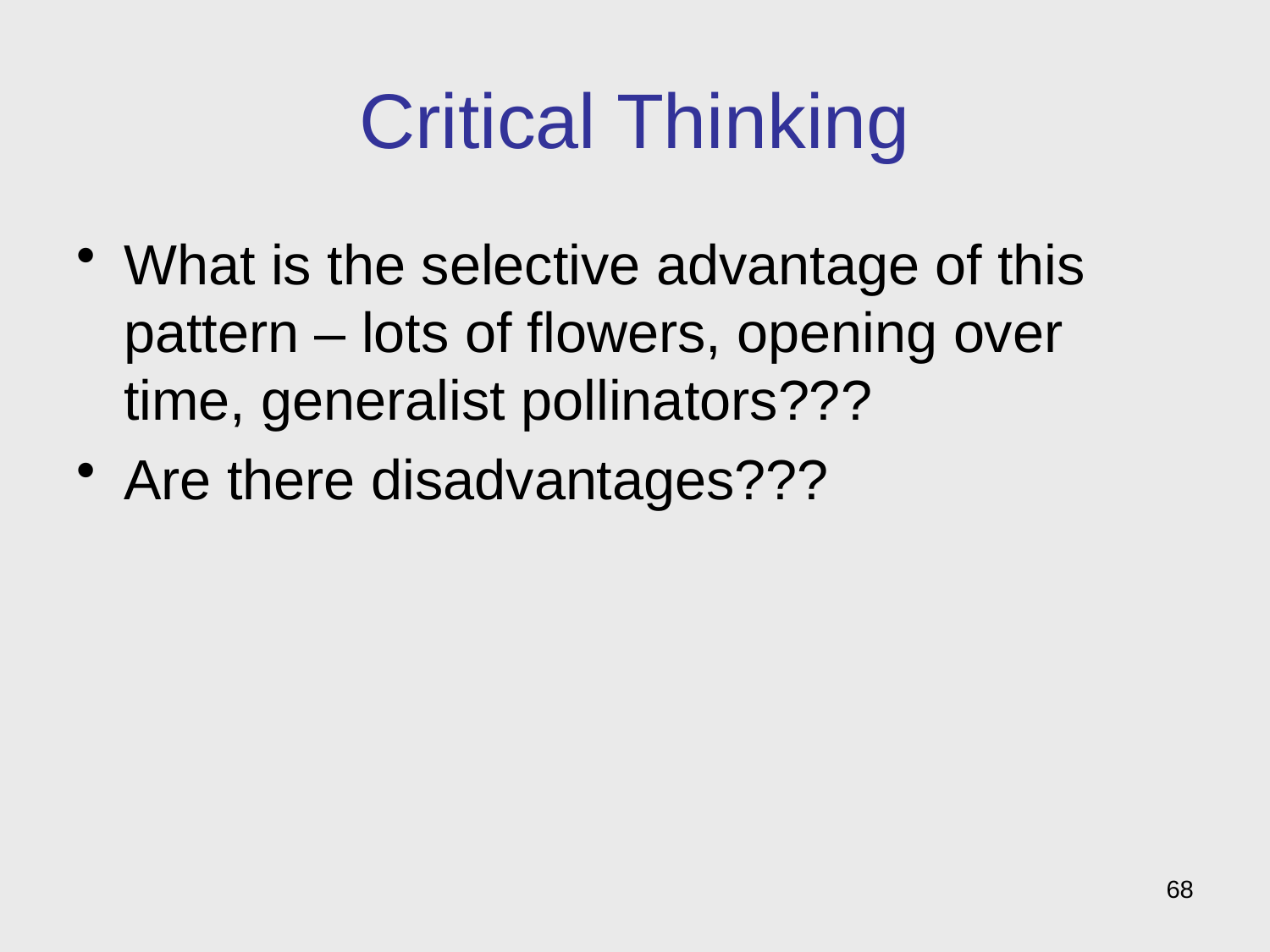

# Critical Thinking
What is the selective advantage of this pattern – lots of flowers, opening over time, generalist pollinators???
Are there disadvantages???
68